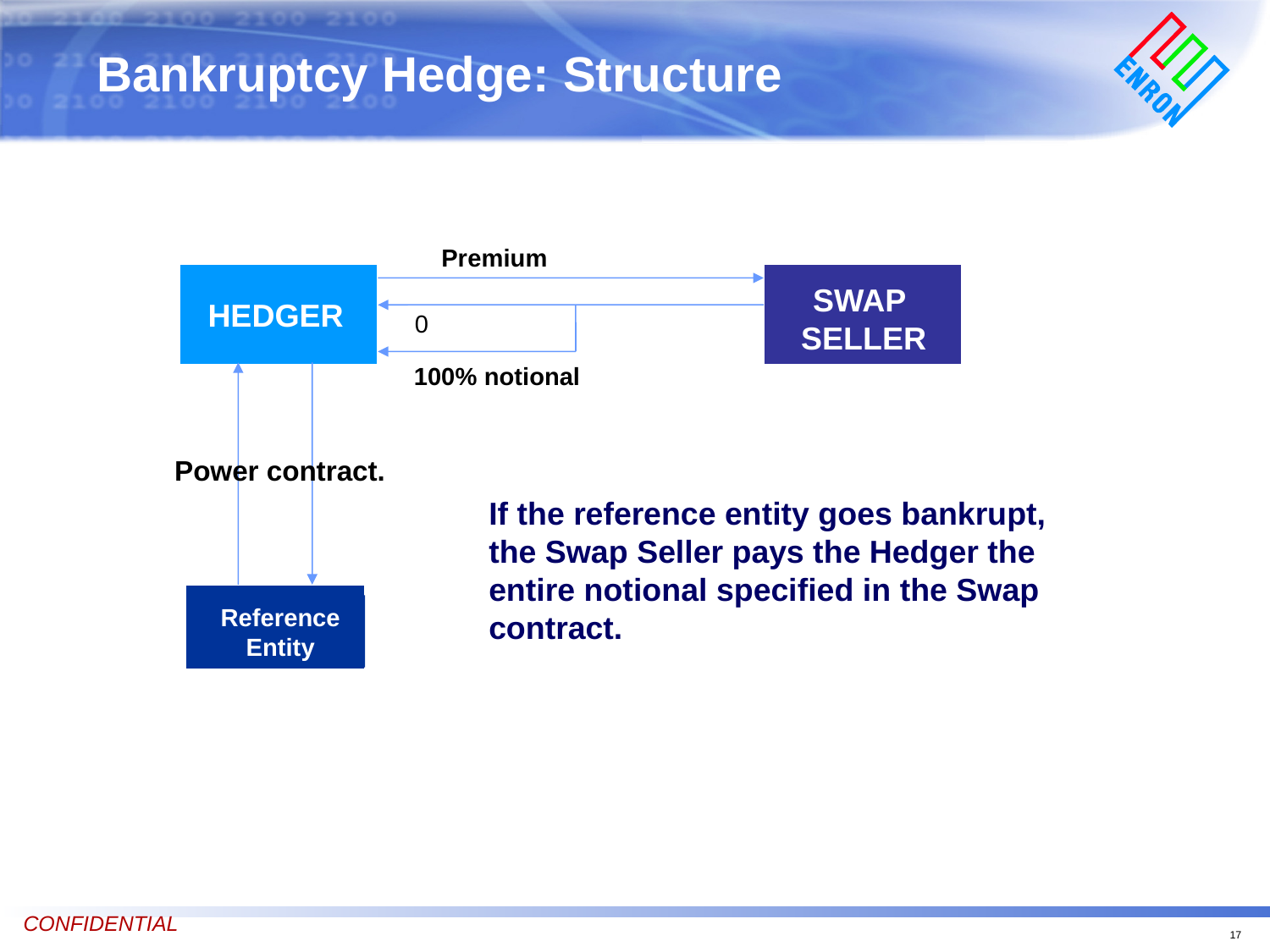

# Bankruptcy Hedge: Structure
Premium

SWAP
SELLER

HEDGER
00

100% notional % Notional

 Power contract.
If the reference entity goes bankrupt, the Swap Seller pays the Hedger the entire notional specified in the Swap contract.

Reference Entity